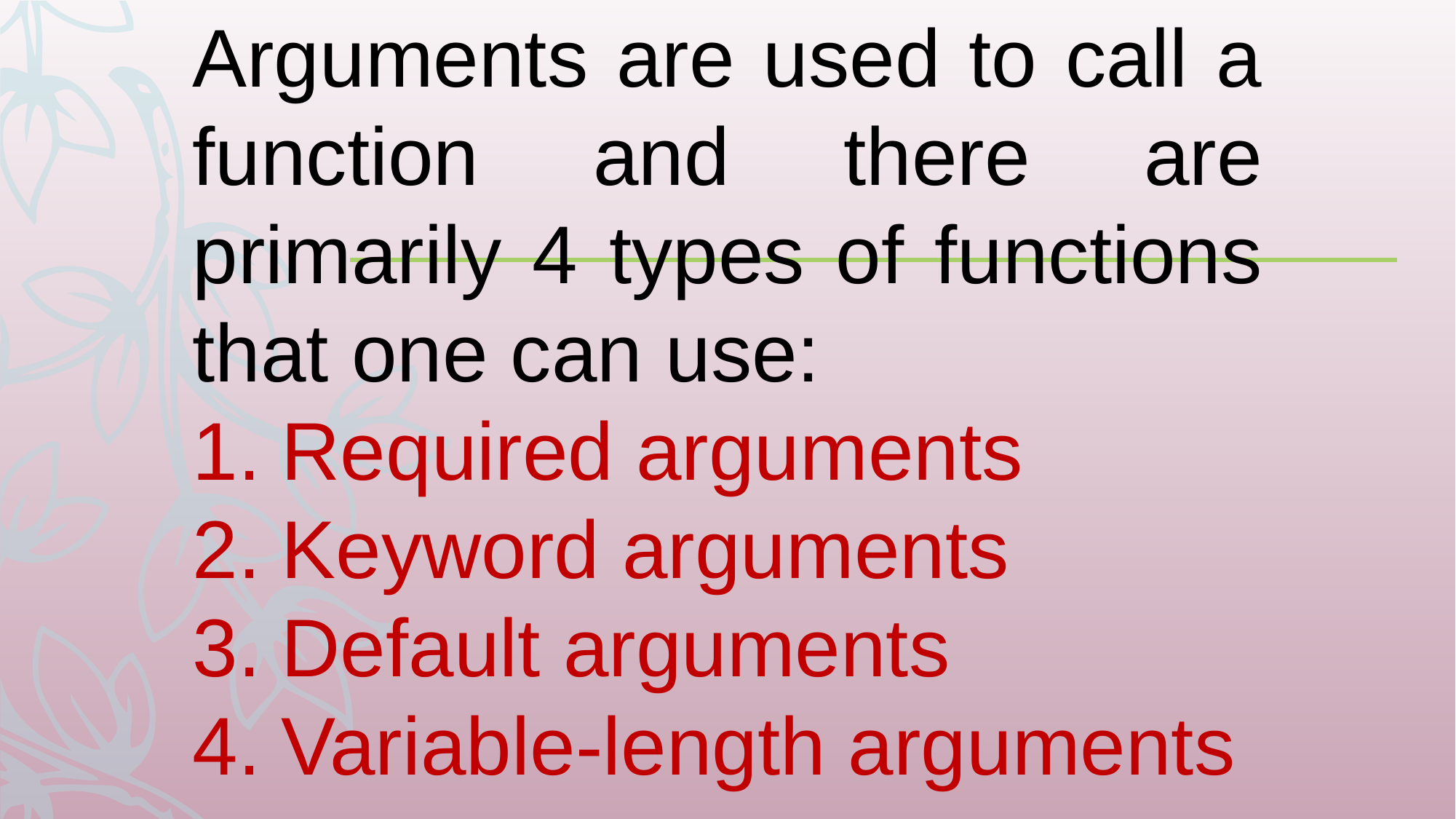

Arguments are used to call a function and there are primarily 4 types of functions that one can use:
Required arguments
Keyword arguments
Default arguments
Variable-length arguments